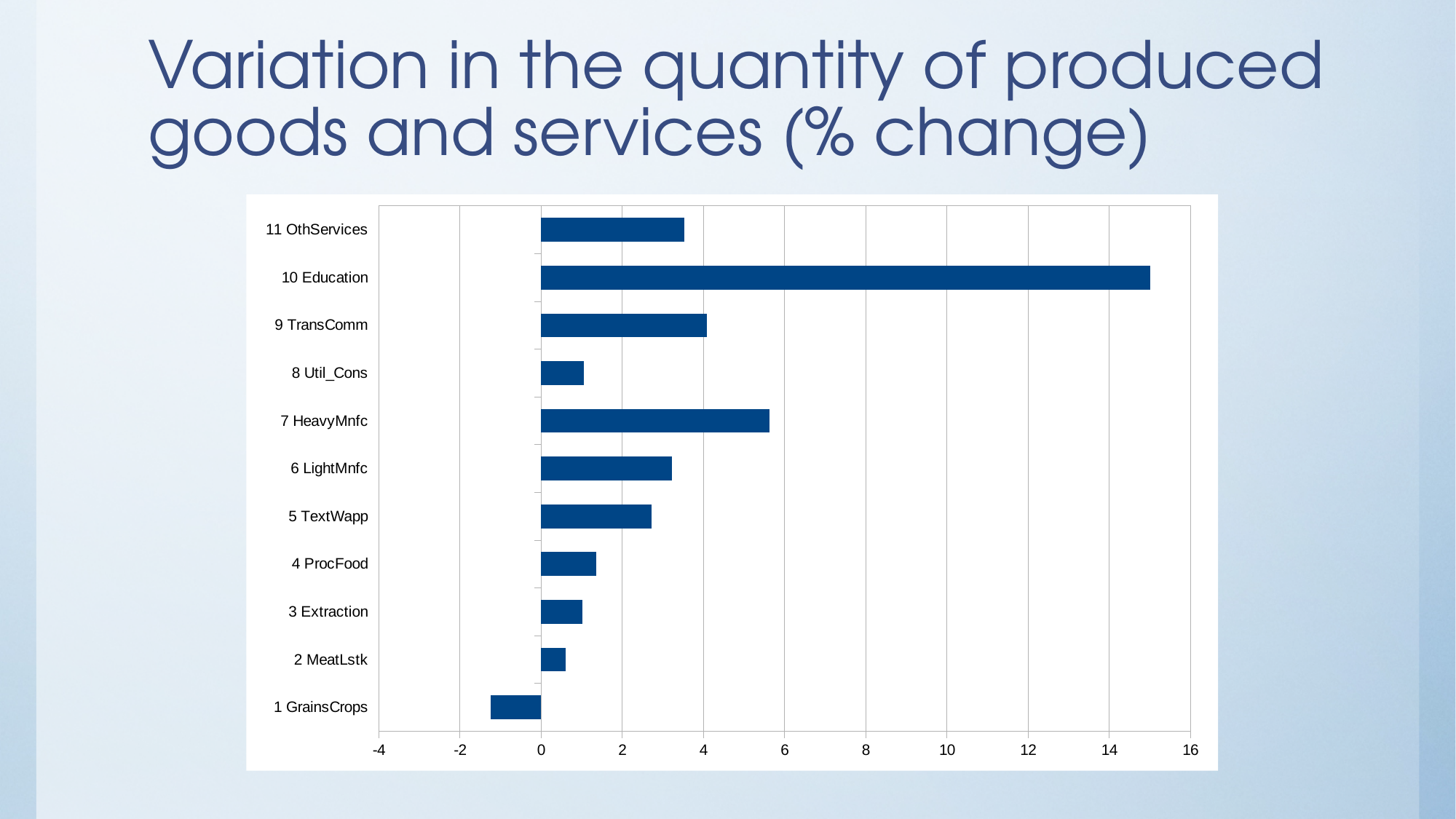

# Variation in the quantity of produced goods and services (% change)

### Chart

| Category |  |
|---|---|
| 1 GrainsCrops | -1.25 |
| 2 MeatLstk | 0.61 |
| 3 Extraction | 1.02 |
| 4 ProcFood | 1.36 |
| 5 TextWapp | 2.72 |
| 6 LightMnfc | 3.22 |
| 7 HeavyMnfc | 5.62 |
| 8 Util_Cons | 1.05 |
| 9 TransComm | 4.08 |
| 10 Education | 15.0 |
| 11 OthServices | 3.52 |